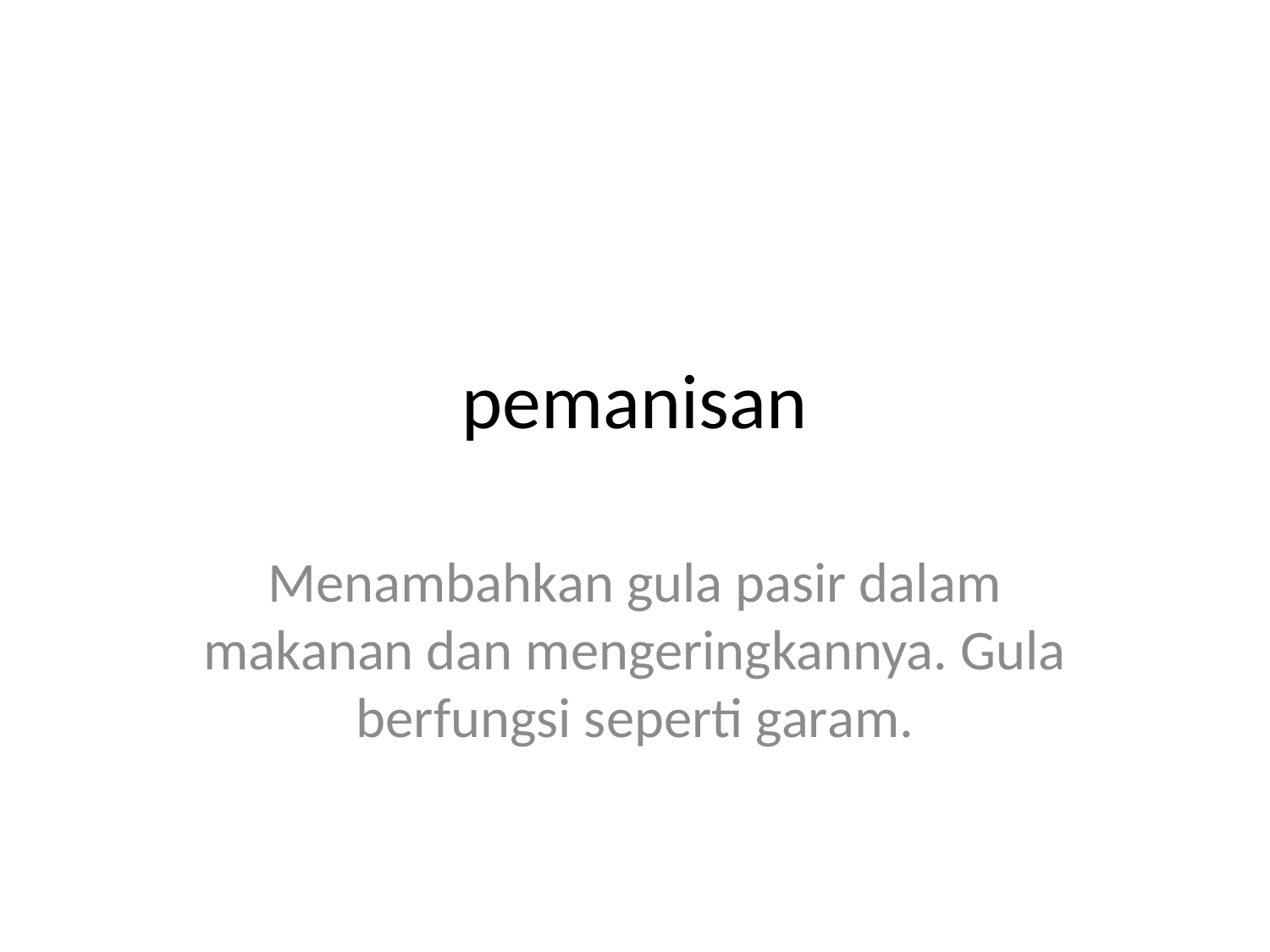

# pemanisan
Menambahkan gula pasir dalam makanan dan mengeringkannya. Gula berfungsi seperti garam.